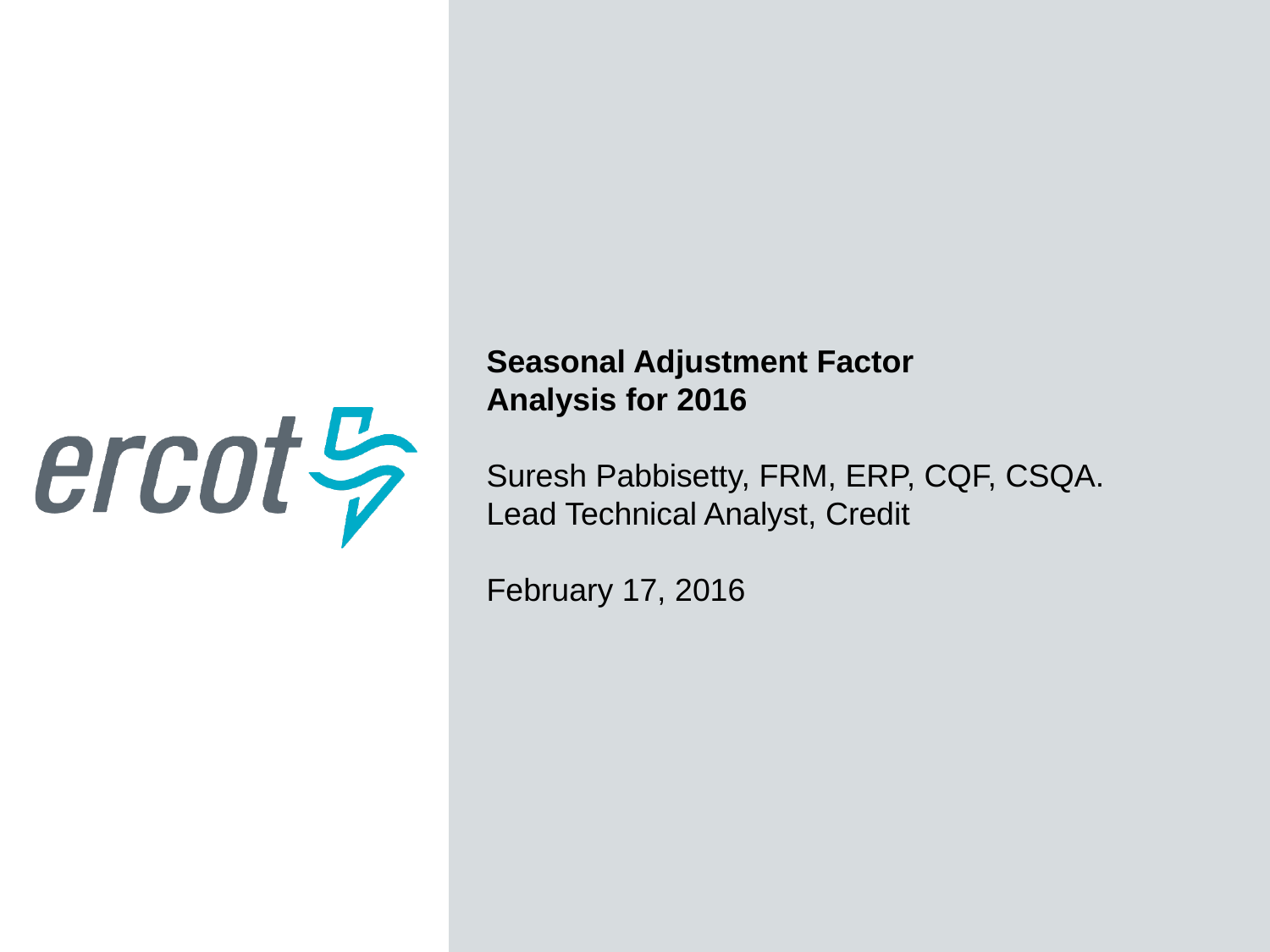

Seasonal Adjustment Factor
Analysis for 2016

Suresh Pabbisetty, FRM, ERP, CQF, CSQA.
Lead Technical Analyst, Credit

February 17, 2016